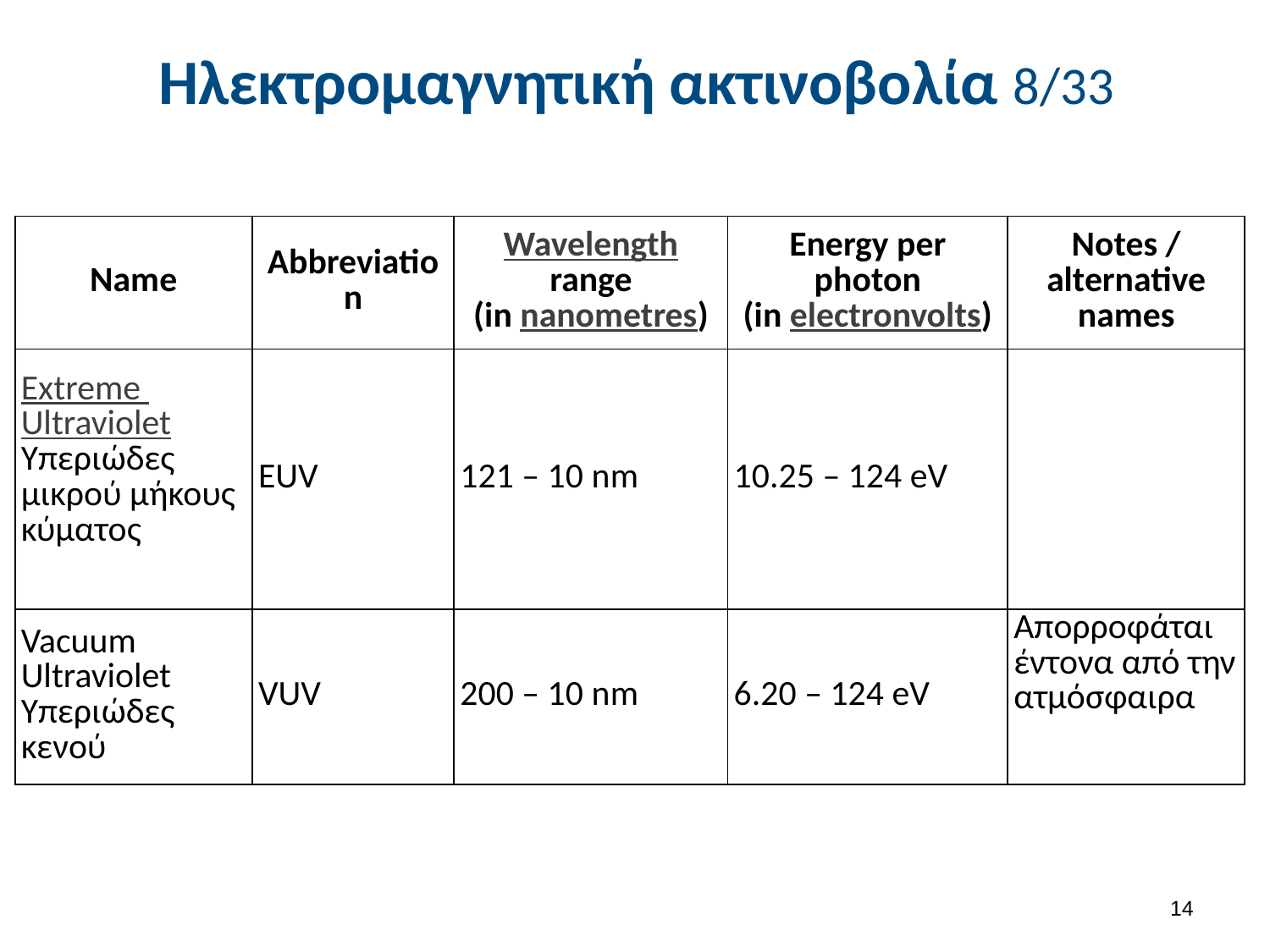

# Ηλεκτρομαγνητική ακτινοβολία 8/33
| Name | Abbreviation | Wavelength range (in nanometres) | Energy per photon (in electronvolts) | Notes / alternative names |
| --- | --- | --- | --- | --- |
| Extreme Ultraviolet Υπεριώδες μικρού μήκους κύματος | EUV | 121 – 10 nm | 10.25 – 124 eV |  |
| Vacuum Ultraviolet Υπεριώδες κενού | VUV | 200 – 10 nm | 6.20 – 124 eV | Απορροφάται έντονα από την ατμόσφαιρα |
14